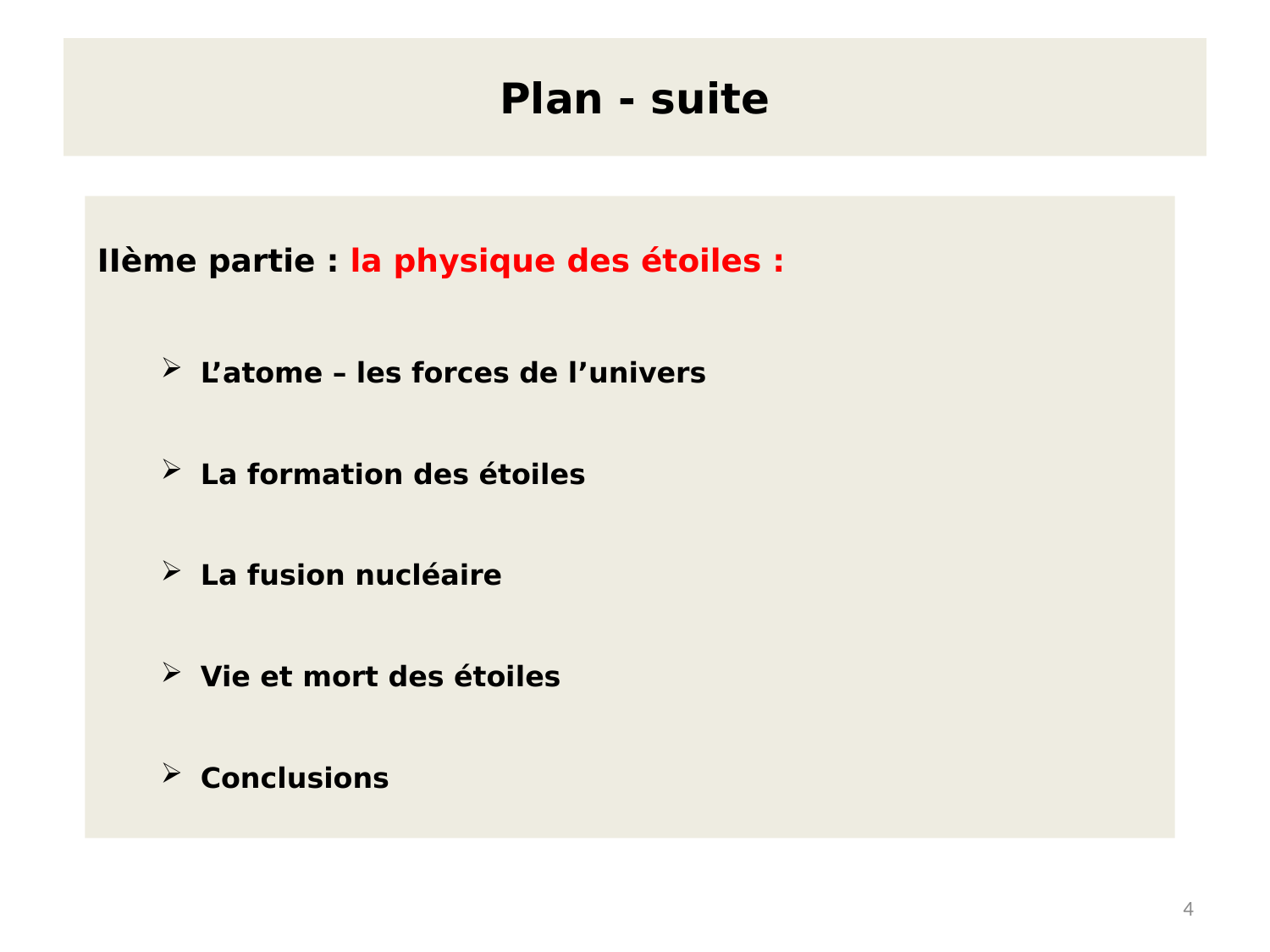

# Plan - suite

IIème partie : la physique des étoiles :

L’atome – les forces de l’univers
La formation des étoiles
La fusion nucléaire

Vie et mort des étoiles
Conclusions

4